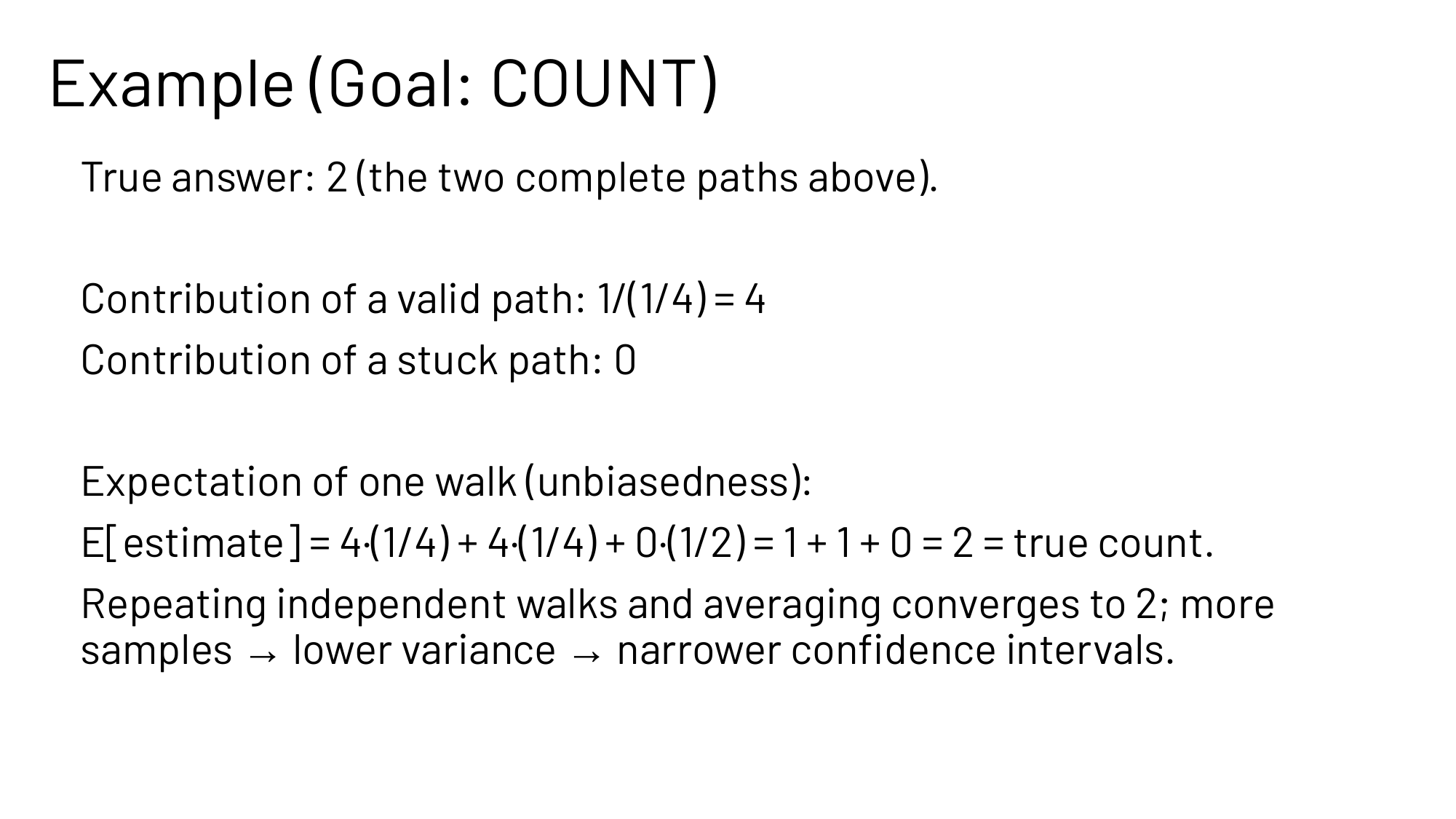

# Example (Goal: COUNT)
True answer: 2 (the two complete paths above).

Contribution of a valid path: 1/(1/4) = 4
Contribution of a stuck path: 0

Expectation of one walk (unbiasedness):
E[estimate] = 4·(1/4) + 4·(1/4) + 0·(1/2) = 1 + 1 + 0 = 2 = true count.
Repeating independent walks and averaging converges to 2; more samples → lower variance → narrower confidence intervals.

13